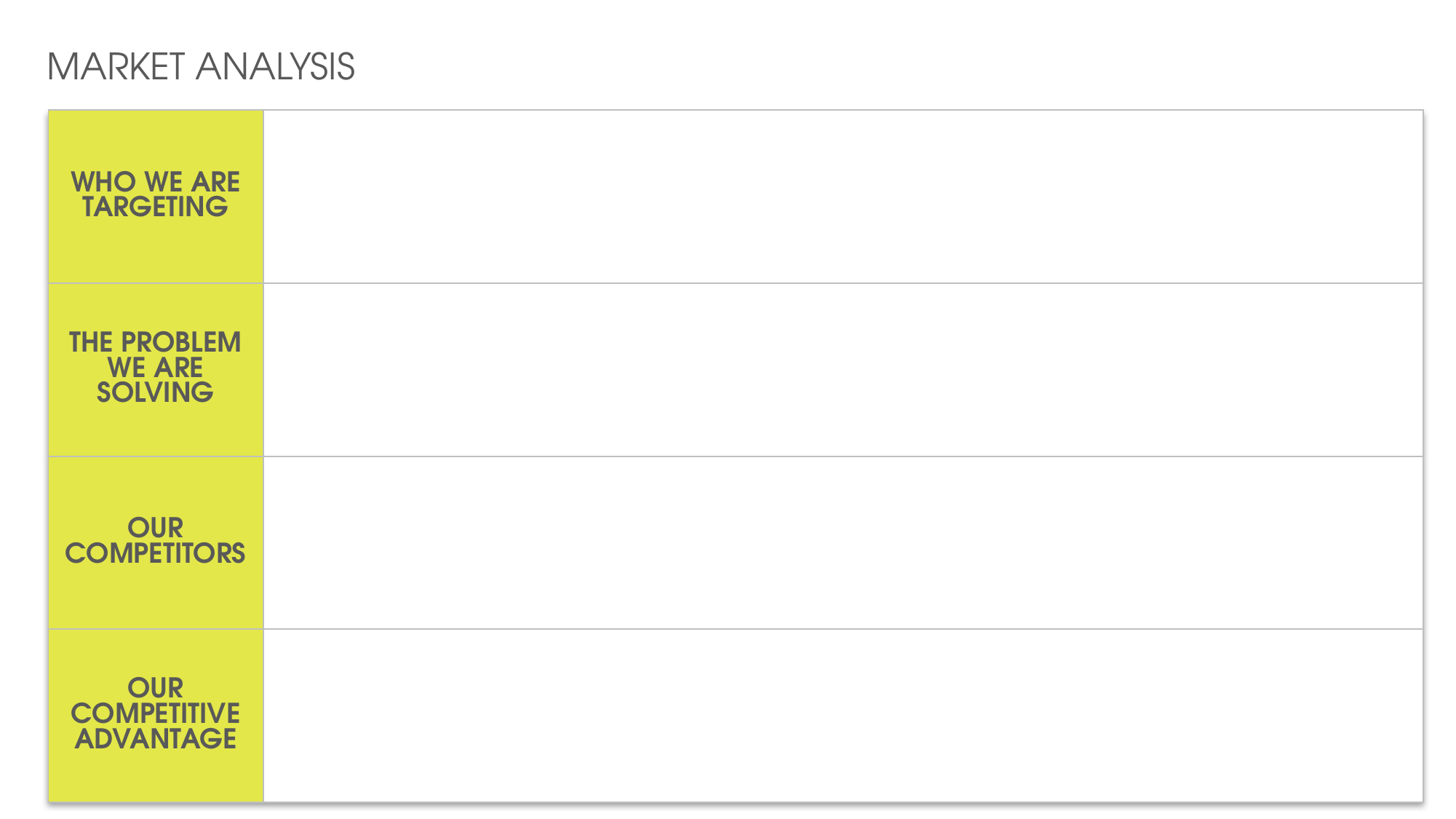

NO
NO
NO
NO
NO
NO
NO
NO
NO
NO
NO
NO
NO
NO
NO
NO
NO
NO
NO
NO
NO
NO
NO
NO
NO
NO
NO
NO
NO
NO
NO
NO
NO
NO
NO
NO
NO
NO
NO
NO
NO
NO
NO
NO
NO
NO
NO
NO
NO
NO
NO
NO
NO
NO
NO
NO
NO
NO
NO
NO
NO
NO
NO
NO
NO
NO
NO
NO
NO
NO
NO
NO
NO
NO
NO
NO
NO
NO
NO
NO
NO
NO
NO
NO
NO
NO
NO
NO
NO
NO
NO
NO
NO
NO
NO
NO
NO
NO
NO
NO
NO
NO
NO
NO
NO
NO
NO
NO
NO
NO
NO
NO
NO
NO
UNKNOWN
NO
YES
UNKNOWN
NO
YES
NO
YES
UNKNOWN
NO
NO
NO
NO
NO
NO
NO
NO
NO
NO
NO
NO
NO
NO
NO
NO
NO
NO
NO
NO
NO
NO
NO
NO
NO
NO
NO
NO
NO
NO
NO
NO
NO
NO
NO
NO
NO
NO
NO
NO
NO
NO
NO
NO
NO
NO
NO
NO
NO
NO
NO
NO
NO
NO
NO
NO
NO
NO
NO
NO
NO
NO
NO
NO
NO
NO
NO
NO
NO
NO
NO
NO
NO
NO
NO
NO
UNKNOWN
NO
YES
UNKNOWN
NO
YES
NO
YES
UNKNOWN
NO
NO
NO
NO
NO
NO
NO
NO
NO
NO
NO
NO
NO
NO
NO
NO
NO
NO
NO
NO
NO
NO
NO
NO
NO
NO
NO
NO
NO
NO
NO
NO
NO
NO
NO
NO
NO
NO
NO
NO
NO
NO
NO
NO
NO
NO
NO
NO
NO
NO
NO
NO
UNKNOWN
NO
YES
UNKNOWN
NO
YES
NO
YES
UNKNOWN
NO
NO
NO
NO
NO
NO
NO
NO
NO
NO
NO
NO
NO
NO
NO
NO
NO
NO
NO
NO
NO
NO
NO
NO
NO
NO
NO
NO
NO
NO
NO
NO
NO
NO
NO
NO
NO
NO
NO
NO
NO
NO
NO
NO
NO
NO
NO
NO
NO
NO
NO
NO
NO
NO
NO
NO
NO
NO
NO
NO
NO
NO
NO
NO
NO
NO
NO
NO
NO
NO
NO
NO
NO
NO
NO
NO
NO
NO
NO
NO
NO
NO
NO
NO
NO
NO
NO
NO
NO
NO
NO
NO
NO
NO
NO
NO
NO
NO
NO
NO
NO
NO
NO
NO
NO
NO
NO
NO
NO
NO
NO
NO
NO
NO
NO
NO
NO
NO
NO
NO
NO
NO
NO
NO
NO
NO
NO
NO
NO
NO
NO
NO
NO
NO
NO
NO
NO
NO
NO
NO
NO
NO
NO
NO
NO
NO
NO
NO
NO
NO
NO
NO
NO
NO
NO
NO
NO
NO
NO
NO
NO
NO
NO
NO
NO
NO
UNKNOWN
UNKNOWN
UNKNOWN
UNKNOWN
NO
YES
UNKNOWN
NO
YES
NO
YES
UNKNOWN
NO
NO
NO
NO
NO
NO
NO
NO
NO
NO
NO
NO
NO
NO
NO
NO
NO
NO
NO
NO
NO
NO
NO
NO
NO
NO
NO
NO
NO
NO
NO
NO
NO
NO
NO
NO
NO
NO
NO
NO
NO
NO
NO
NO
NO
NO
NO
NO
NO
NO
NO
NO
NO
NO
NO
NO
NO
NO
NO
NO
NO
NO
NO
NO
NO
NO
NO
NO
NO
NO
NO
NO
NO
NO
NO
NO
NO
NO
NO
NO
NO
NO
NO
NO
NO
NO
NO
NO
UNKNOWN
NO
YES
UNKNOWN
NO
YES
NO
YES
UNKNOWN
NO
NO
NO
NO
NO
NO
NO
NO
NO
NO
NO
NO
NO
NO
NO
NO
NO
NO
NO
NO
NO
NO
NO
NO
NO
NO
NO
NO
NO
NO
NO
NO
NO
NO
NO
NO
NO
NO
NO
NO
NO
NO
NO
NO
NO
NO
NO
NO
NO
NO
NO
NO
NO
NO
NO
NO
NO
NO
NO
NO
NO
NO
NO
NO
NO
NO
NO
NO
NO
NO
NO
NO
NO
NO
NO
NO
NO
NO
NO
NO
NO
NO
NO
NO
NO
NO
NO
NO
NO
NO
NO
NO
NO
NO
NO
NO
NO
NO
NO
NO
NO
NO
NO
NO
NO
NO
NO
NO
NO
NO
NO
NO
NO
NO
NO
NO
NO
NO
NO
NO
NO
NO
NO
NO
NO
NO
NO
NO
NO
NO
NO
NO
NO
NO
NO
NO
NO
NO
NO
NO
NO
NO
UNKNOWN
UNKNOWN
UNKNOWN
NO
YES
UNKNOWN
NO
YES
NO
YES
UNKNOWN
NO
NO
NO
NO
NO
NO
NO
NO
NO
NO
NO
NO
NO
NO
NO
NO
NO
NO
NO
NO
NO
NO
NO
NO
NO
NO
NO
NO
NO
NO
NO
NO
NO
NO
NO
NO
NO
NO
NO
NO
NO
NO
NO
NO
NO
NO
NO
NO
NO
NO
NO
NO
UNKNOWN
NO
YES
UNKNOWN
NO
YES
NO
YES
UNKNOWN
NO
NO
NO
NO
NO
NO
NO
NO
NO
NO
NO
NO
NO
NO
NO
NO
NO
NO
NO
NO
NO
NO
NO
NO
NO
NO
NO
NO
NO
NO
NO
NO
NO
NO
NO
NO
NO
NO
NO
NO
NO
NO
NO
NO
NO
NO
NO
NO
NO
NO
NO
NO
NO
NO
NO
NO
NO
NO
NO
NO
NO
NO
NO
NO
NO
NO
NO
NO
NO
NO
NO
NO
NO
NO
NO
NO
NO
NO
NO
NO
NO
NO
NO
NO
NO
NO
NO
NO
UNKNOWN
NO
YES
UNKNOWN
NO
YES
NO
YES
UNKNOWN
NO
NO
NO
NO
NO
NO
NO
NO
NO
NO
NO
NO
NO
NO
NO
NO
NO
NO
NO
NO
NO
NO
NO
NO
NO
NO
NO
NO
NO
NO
NO
NO
NO
NO
NO
NO
NO
NO
NO
NO
NO
NO
NO
NO
NO
NO
NO
NO
NO
NO
NO
NO
NO
NO
NO
NO
NO
NO
NO
NO
NO
NO
NO
NO
NO
NO
NO
NO
NO
NO
NO
NO
NO
NO
NO
NO
NO
NO
NO
NO
NO
NO
NO
NO
NO
NO
NO
NO
NO
NO
NO
NO
NO
NO
NO
NO
NO
NO
NO
NO
NO
NO
NO
NO
NO
NO
NO
NO
NO
NO
NO
NO
NO
NO
NO
NO
NO
NO
NO
NO
NO
NO
NO
NO
NO
NO
NO
NO
NO
NO
NO
NO
NO
NO
NO
NO
NO
NO
NO
NO
NO
NO
UNKNOWN
UNKNOWN
UNKNOWN
UNKNOWN
NO
YES
UNKNOWN
NO
YES
NO
YES
UNKNOWN
NO
NO
NO
NO
NO
NO
NO
NO
NO
NO
NO
NO
NO
NO
NO
NO
NO
NO
NO
NO
NO
NO
NO
NO
NO
NO
NO
NO
NO
NO
NO
NO
NO
NO
NO
NO
NO
NO
NO
NO
NO
NO
NO
NO
NO
NO
NO
NO
NO
NO
NO
NO
UNKNOWN
NO
YES
UNKNOWN
NO
YES
NO
YES
UNKNOWN
NO
NO
NO
NO
NO
NO
NO
NO
NO
NO
NO
NO
NO
NO
NO
NO
NO
NO
NO
NO
NO
NO
NO
NO
NO
NO
NO
NO
NO
NO
NO
NO
NO
NO
NO
NO
NO
NO
NO
NO
NO
NO
NO
NO
NO
NO
NO
NO
NO
NO
NO
NO
UNKNOWN
NO
YES
UNKNOWN
NO
YES
NO
YES
UNKNOWN
NO
NO
NO
NO
NO
NO
NO
NO
NO
NO
NO
NO
NO
NO
NO
NO
NO
NO
NO
NO
NO
NO
NO
NO
NO
NO
NO
NO
NO
NO
NO
NO
NO
NO
NO
NO
NO
NO
NO
NO
NO
NO
NO
NO
NO
NO
NO
NO
NO
NO
NO
NO
NO
NO
NO
NO
NO
NO
NO
NO
NO
NO
NO
NO
NO
NO
NO
NO
NO
NO
NO
NO
NO
NO
NO
NO
NO
NO
NO
NO
NO
NO
NO
NO
NO
NO
NO
NO
UNKNOWN
NO
YES
UNKNOWN
NO
YES
NO
YES
UNKNOWN
NO
NO
NO
NO
NO
NO
NO
NO
NO
NO
NO
NO
NO
NO
NO
NO
NO
NO
NO
NO
NO
NO
NO
NO
NO
NO
NO
NO
NO
NO
NO
NO
NO
NO
NO
NO
NO
NO
NO
NO
NO
NO
NO
NO
NO
NO
NO
NO
NO
NO
NO
NO
NO
NO
NO
NO
NO
NO
NO
NO
NO
NO
NO
NO
NO
NO
NO
NO
NO
NO
NO
NO
NO
NO
NO
NO
NO
NO
NO
NO
NO
NO
NO
NO
NO
NO
NO
NO
NO
NO
NO
NO
NO
NO
NO
NO
NO
NO
NO
NO
NO
NO
NO
NO
NO
NO
NO
NO
NO
NO
NO
NO
NO
NO
NO
NO
NO
NO
NO
NO
NO
NO
NO
NO
NO
NO
NO
NO
NO
NO
NO
NO
NO
NO
NO
NO
NO
NO
NO
NO
NO
NO
UNKNOWN
UNKNOWN
UNKNOWN
UNKNOWN
UNKNOWN
NO
YES
UNKNOWN
NO
YES
NO
YES
UNKNOWN
NO
NO
NO
NO
NO
NO
NO
NO
NO
NO
NO
NO
NO
NO
NO
NO
NO
NO
NO
NO
NO
NO
NO
NO
NO
NO
NO
NO
NO
NO
NO
NO
NO
NO
NO
NO
NO
NO
NO
NO
NO
NO
NO
NO
NO
NO
NO
NO
NO
NO
NO
NO
UNKNOWN
NO
YES
UNKNOWN
NO
YES
NO
YES
UNKNOWN
NO
NO
NO
NO
NO
NO
NO
NO
NO
NO
NO
NO
NO
NO
NO
NO
NO
NO
NO
NO
NO
NO
NO
NO
NO
NO
NO
NO
NO
NO
NO
NO
NO
NO
NO
NO
NO
NO
NO
NO
NO
NO
NO
NO
NO
NO
NO
NO
NO
NO
NO
NO
UNKNOWN
UNKNOWN
NO
NO
NO
NO
NO
NO
NO
NO
NO
NO
NO
NO
NO
NO
NO
NO
NO
NO
MARKET ANALYSIS
| WHO WE ARE TARGETING |  |
| --- | --- |
| THE PROBLEM WE ARE SOLVING |  |
| OUR COMPETITORS |  |
| OUR COMPETITIVE ADVANTAGE |  |